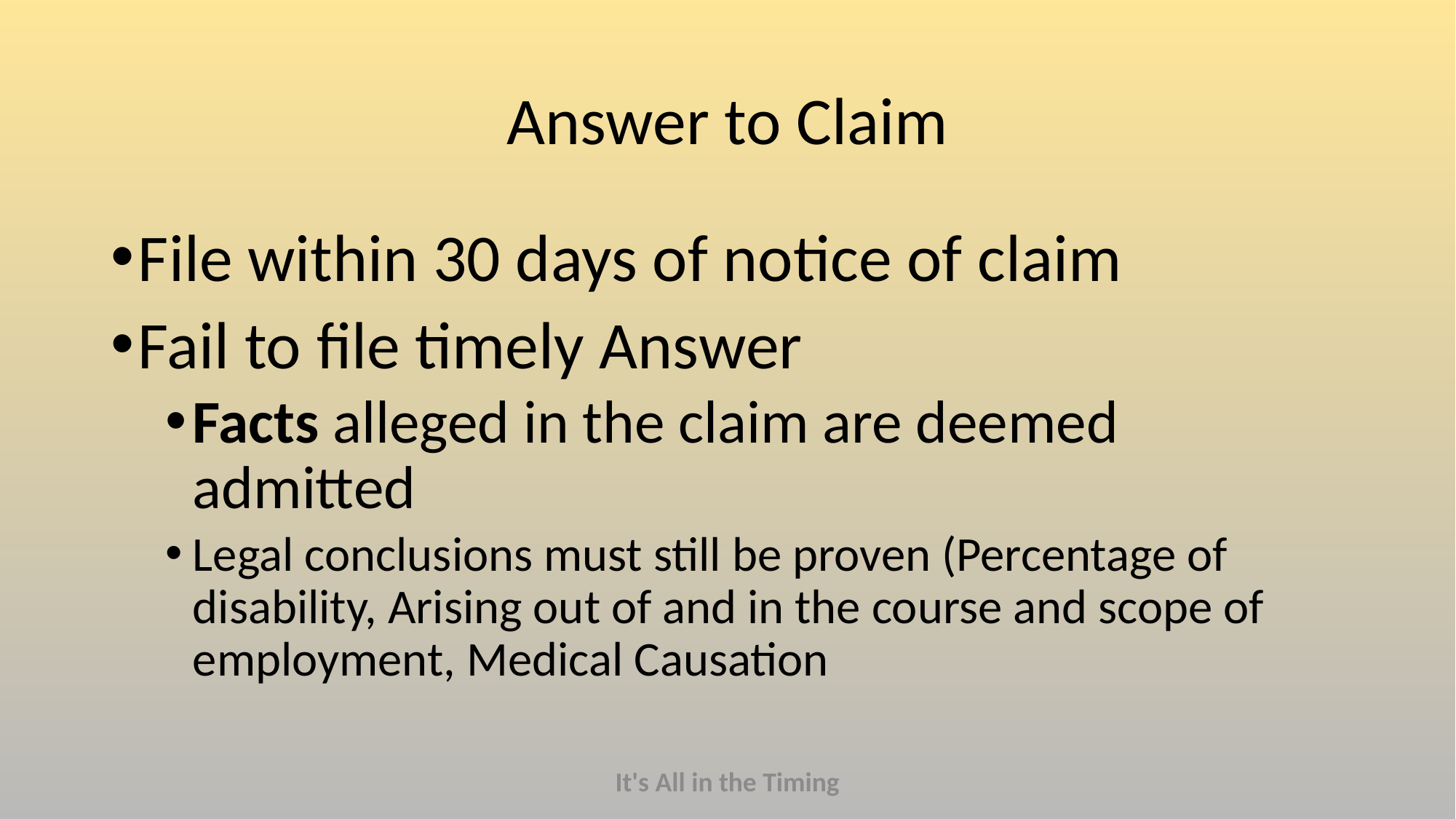

# Answer to Claim
File within 30 days of notice of claim
Fail to file timely Answer
Facts alleged in the claim are deemed admitted
Legal conclusions must still be proven (Percentage of disability, Arising out of and in the course and scope of employment, Medical Causation

It's All in the Timing